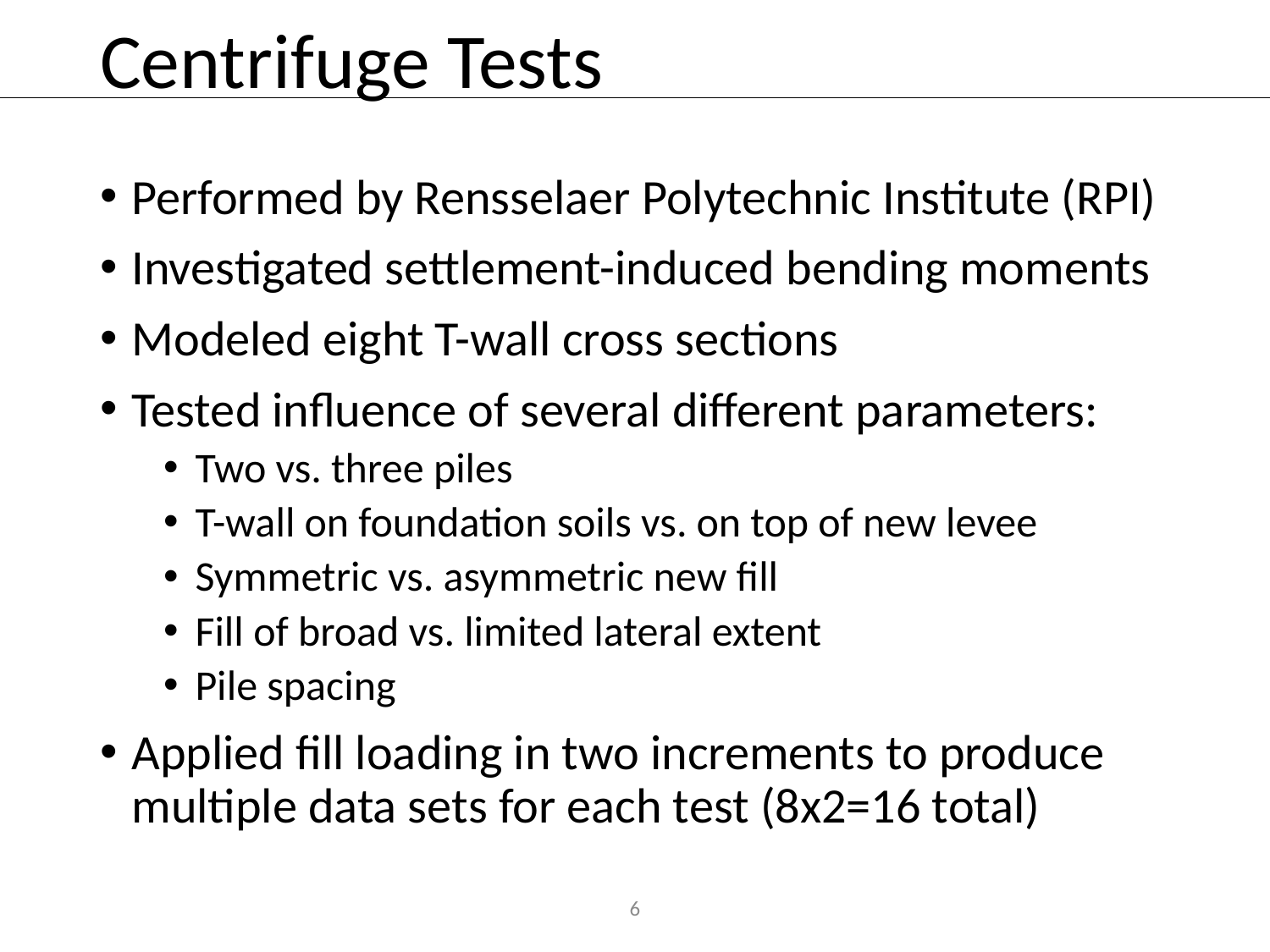

Centrifuge Tests
Performed by Rensselaer Polytechnic Institute (RPI)
Investigated settlement-induced bending moments
Modeled eight T-wall cross sections
Tested influence of several different parameters:
Two vs. three piles
T-wall on foundation soils vs. on top of new levee
Symmetric vs. asymmetric new fill
Fill of broad vs. limited lateral extent
Pile spacing
Applied fill loading in two increments to produce multiple data sets for each test (8x2=16 total)

6